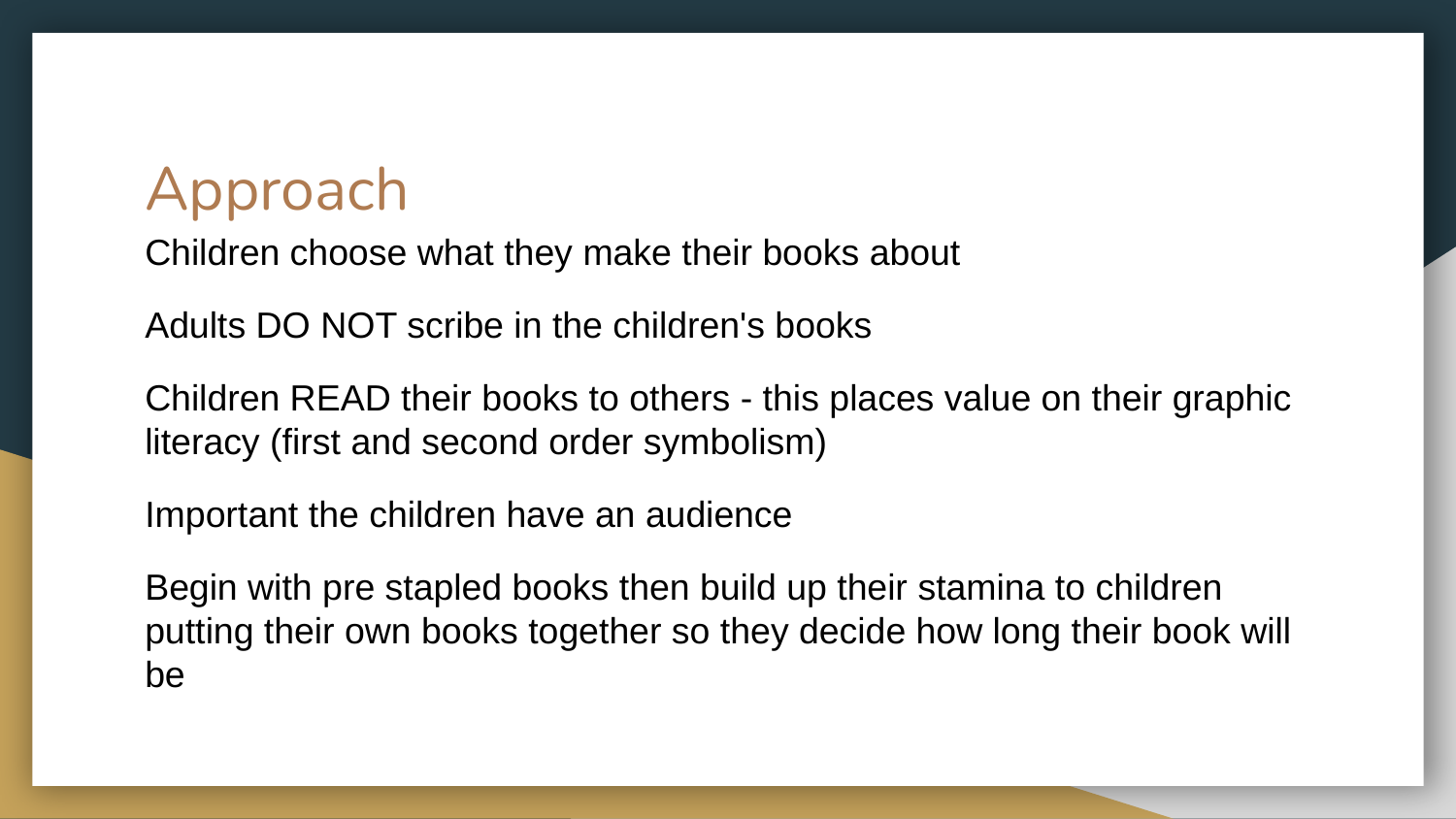

# Approach
Children choose what they make their books about

Adults DO NOT scribe in the children's books

Children READ their books to others - this places value on their graphic literacy (first and second order symbolism)

Important the children have an audience

Begin with pre stapled books then build up their stamina to children putting their own books together so they decide how long their book will be